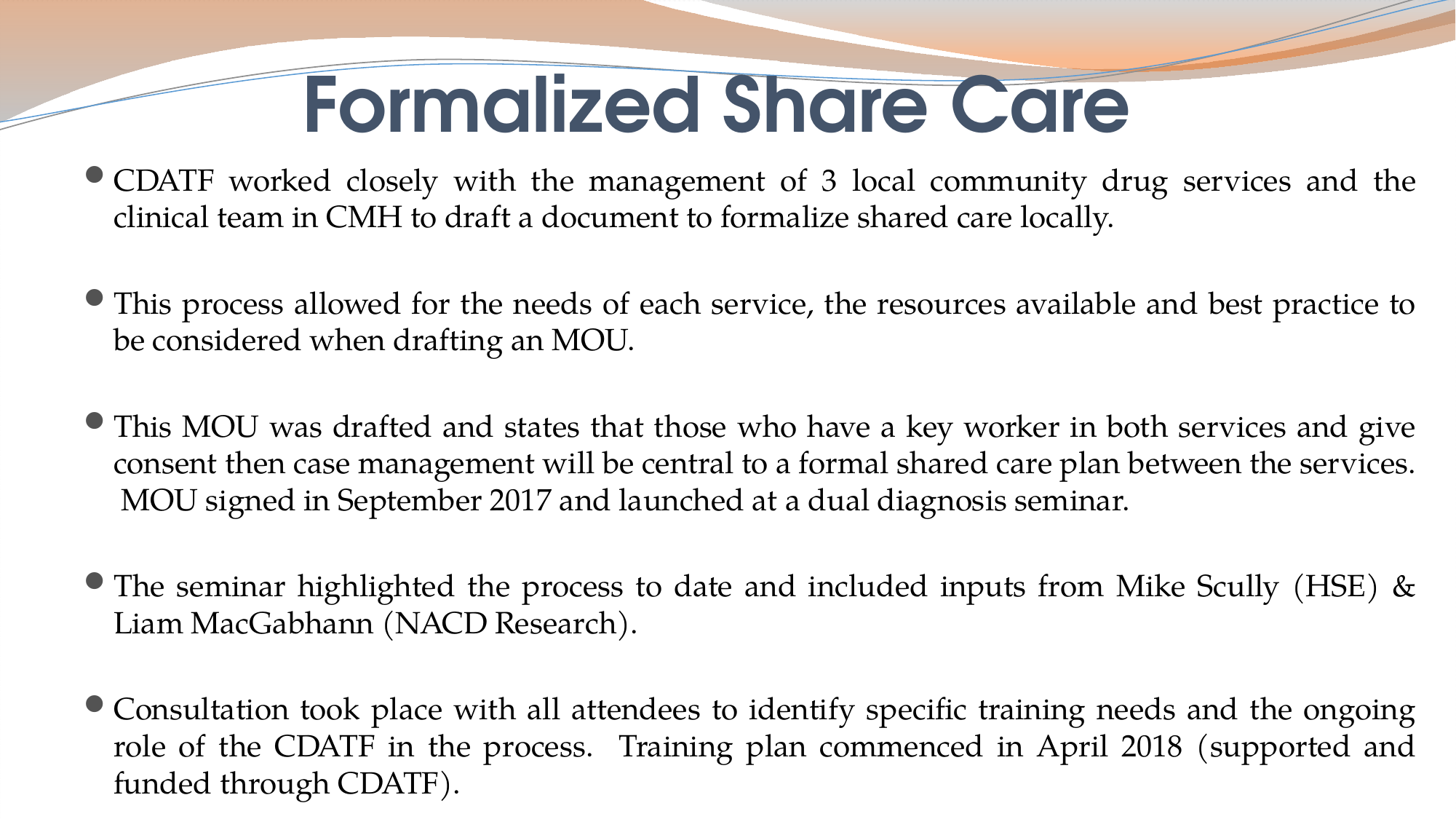

# Formalized Share Care
CDATF worked closely with the management of 3 local community drug services and the clinical team in CMH to draft a document to formalize shared care locally.

This process allowed for the needs of each service, the resources available and best practice to be considered when drafting an MOU.

This MOU was drafted and states that those who have a key worker in both services and give consent then case management will be central to a formal shared care plan between the services.  MOU signed in September 2017 and launched at a dual diagnosis seminar.

The seminar highlighted the process to date and included inputs from Mike Scully (HSE) & Liam MacGabhann (NACD Research).

Consultation took place with all attendees to identify specific training needs and the ongoing role of the CDATF in the process.  Training plan commenced in April 2018 (supported and funded through CDATF).